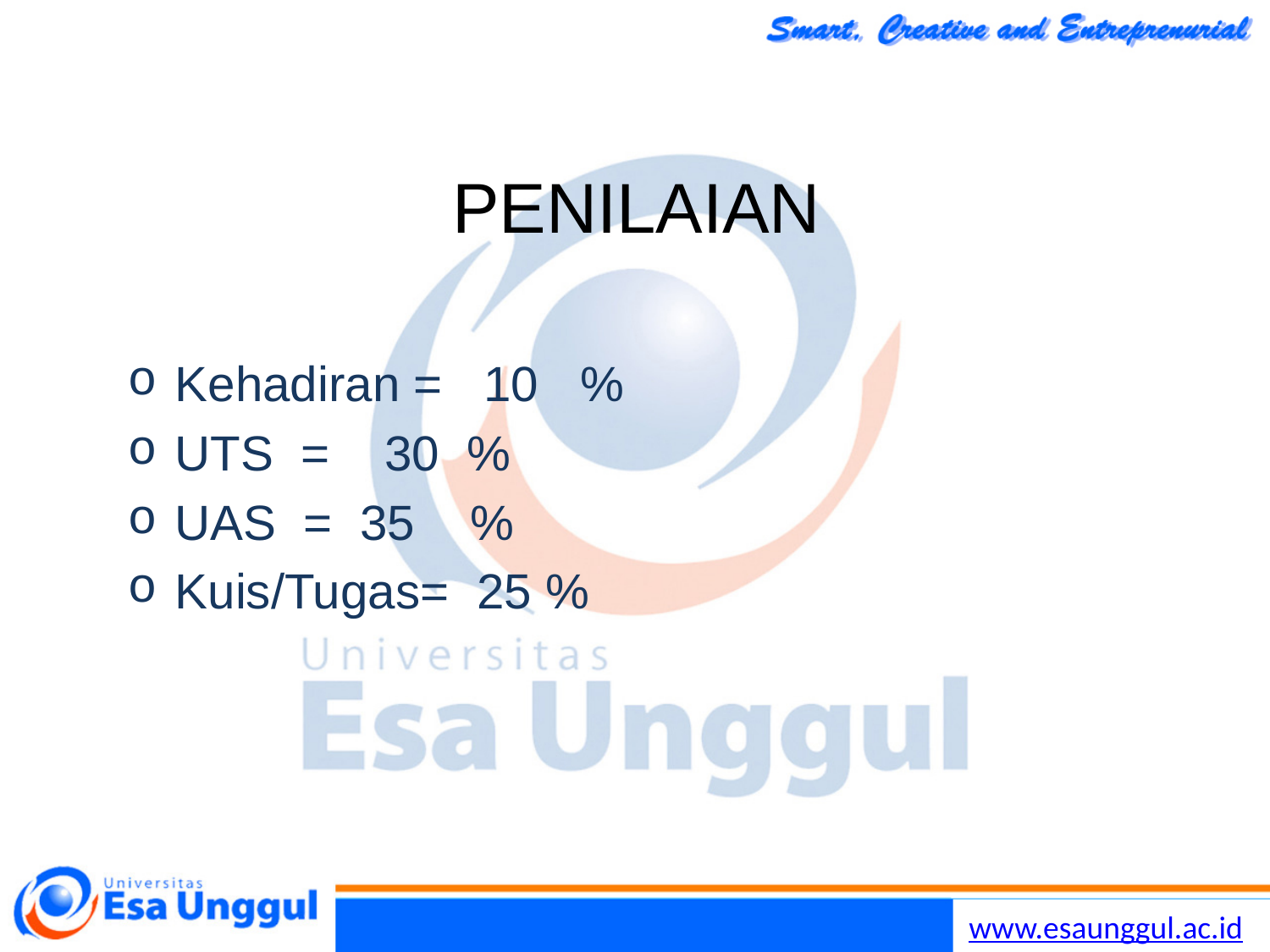

# PENILAIAN
Kehadiran =   10   %
UTS  =    30  %
UAS  =  35    %
Kuis/Tugas=  25 %